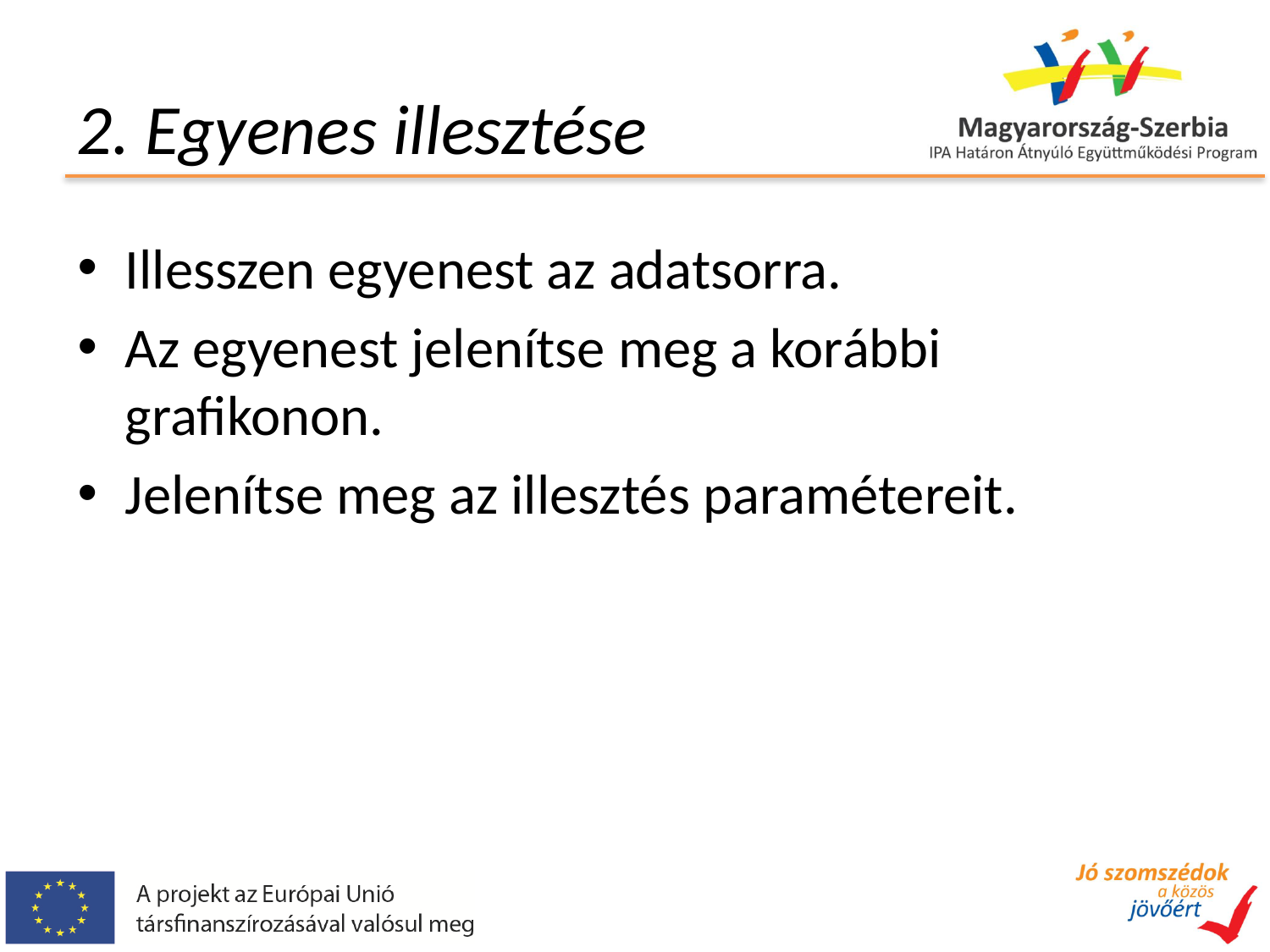

# 2. Egyenes illesztése
Illesszen egyenest az adatsorra.
Az egyenest jelenítse meg a korábbi grafikonon.
Jelenítse meg az illesztés paramétereit.